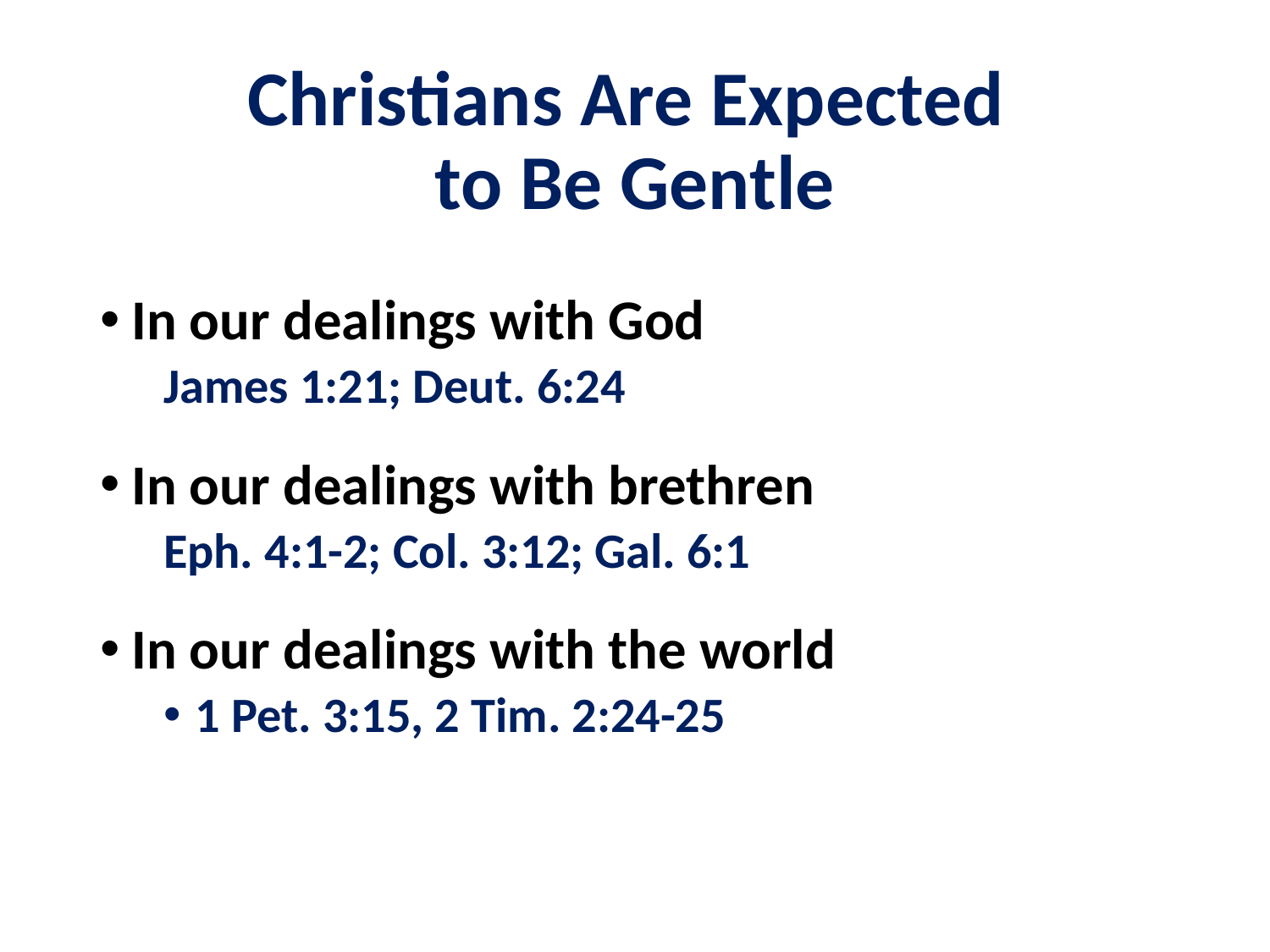

# Christians Are Expected to Be Gentle
In our dealings with God
James 1:21; Deut. 6:24

In our dealings with brethren
Eph. 4:1-2; Col. 3:12; Gal. 6:1

In our dealings with the world
1 Pet. 3:15, 2 Tim. 2:24-25